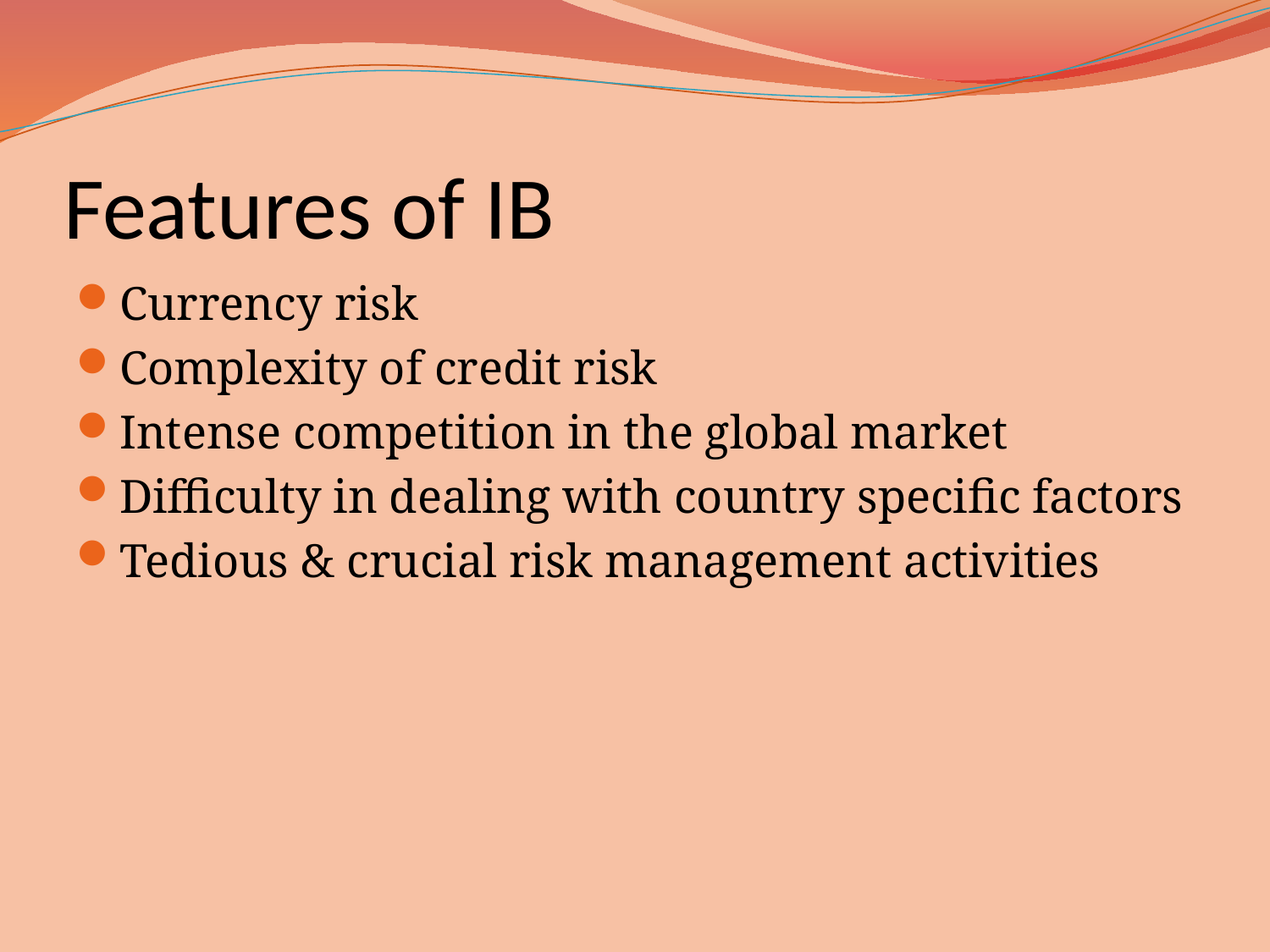

# Features of IB
Currency risk
Complexity of credit risk
Intense competition in the global market
Difficulty in dealing with country specific factors
Tedious & crucial risk management activities